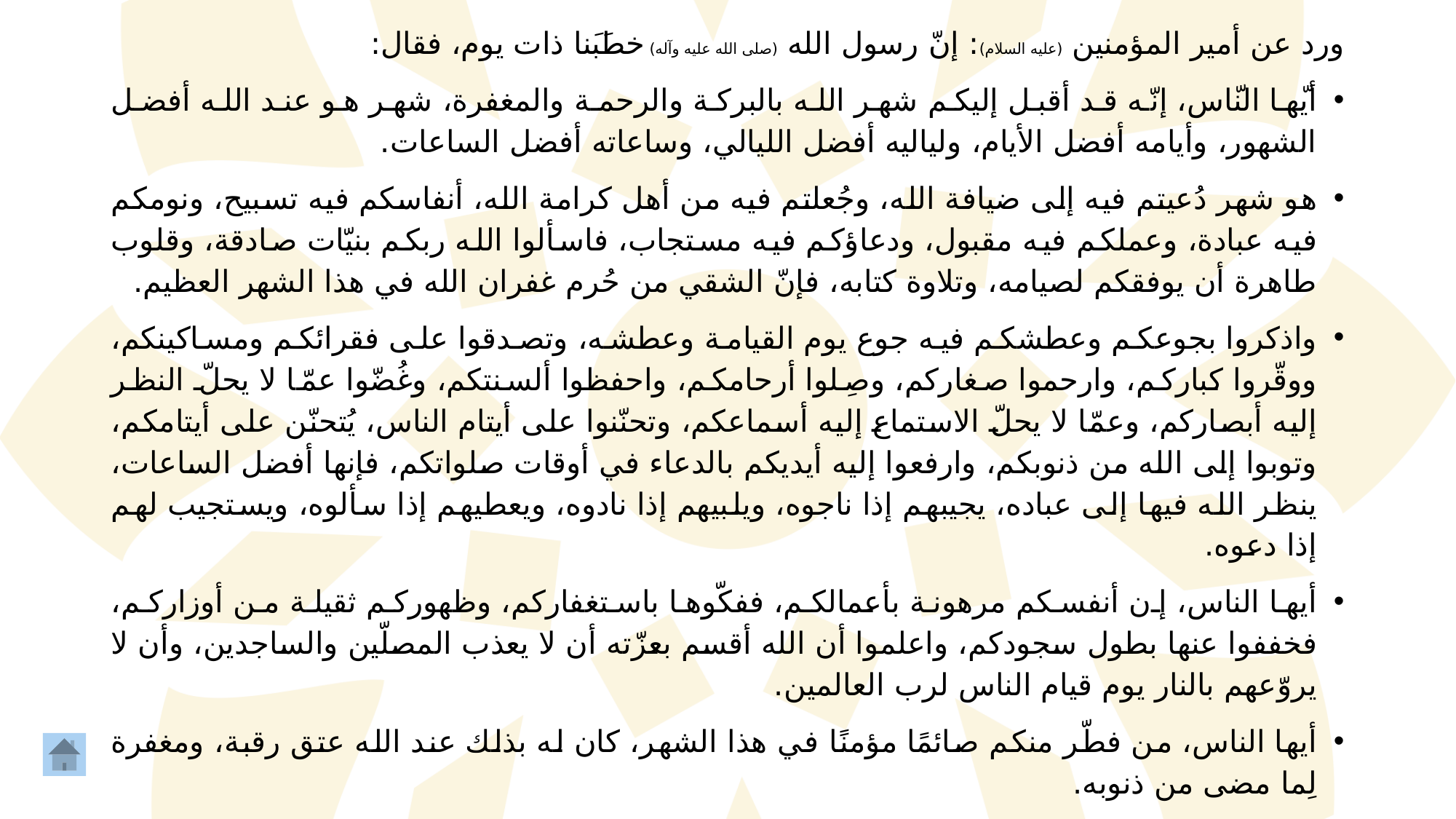

ورد عن أمير المؤمنين (عليه السلام): إنّ رسول الله (صلى الله عليه وآله) خطَبَنا ذات يوم، فقال:
أيّها النّاس، إنّه قد أقبل إليكم شهر الله بالبركة والرحمة والمغفرة، شهر هو عند الله أفضل الشهور، وأيامه أفضل الأيام، ولياليه أفضل الليالي، وساعاته أفضل الساعات.
هو شهر دُعيتم فيه إلى ضيافة الله، وجُعلتم فيه من أهل كرامة الله، أنفاسكم فيه تسبيح، ونومكم فيه عبادة، وعملكم فيه مقبول، ودعاؤكم فيه مستجاب، فاسألوا الله ربكم بنيّات صادقة، وقلوب طاهرة أن يوفقكم لصيامه، وتلاوة كتابه، فإنّ الشقي من حُرم غفران الله في هذا الشهر العظيم.
واذكروا بجوعكم وعطشكم فيه جوع يوم القيامة وعطشه، وتصدقوا على فقرائكم ومساكينكم، ووقّروا كباركم، وارحموا صغاركم، وصِلوا أرحامكم، واحفظوا ألسنتكم، وغُضّوا عمّا لا يحلّ النظر إليه أبصاركم، وعمّا لا يحلّ الاستماع إليه أسماعكم، وتحنّنوا على أيتام الناس، يُتحنّن على أيتامكم، وتوبوا إلى الله من ذنوبكم، وارفعوا إليه أيديكم بالدعاء في أوقات صلواتكم، فإنها أفضل الساعات، ينظر الله فيها إلى عباده، يجيبهم إذا ناجوه، ويلبيهم إذا نادوه، ويعطيهم إذا سألوه، ويستجيب لهم إذا دعوه.
أيها الناس، إن أنفسكم مرهونة بأعمالكم، ففكّوها باستغفاركم، وظهوركم ثقيلة من أوزاركم، فخففوا عنها بطول سجودكم، واعلموا أن الله أقسم بعزّته أن لا يعذب المصلّين والساجدين، وأن لا يروّعهم بالنار يوم قيام الناس لرب العالمين.
أيها الناس، من فطّر منكم صائمًا مؤمنًا في هذا الشهر، كان له بذلك عند الله عتق رقبة، ومغفرة لِما مضى من ذنوبه.